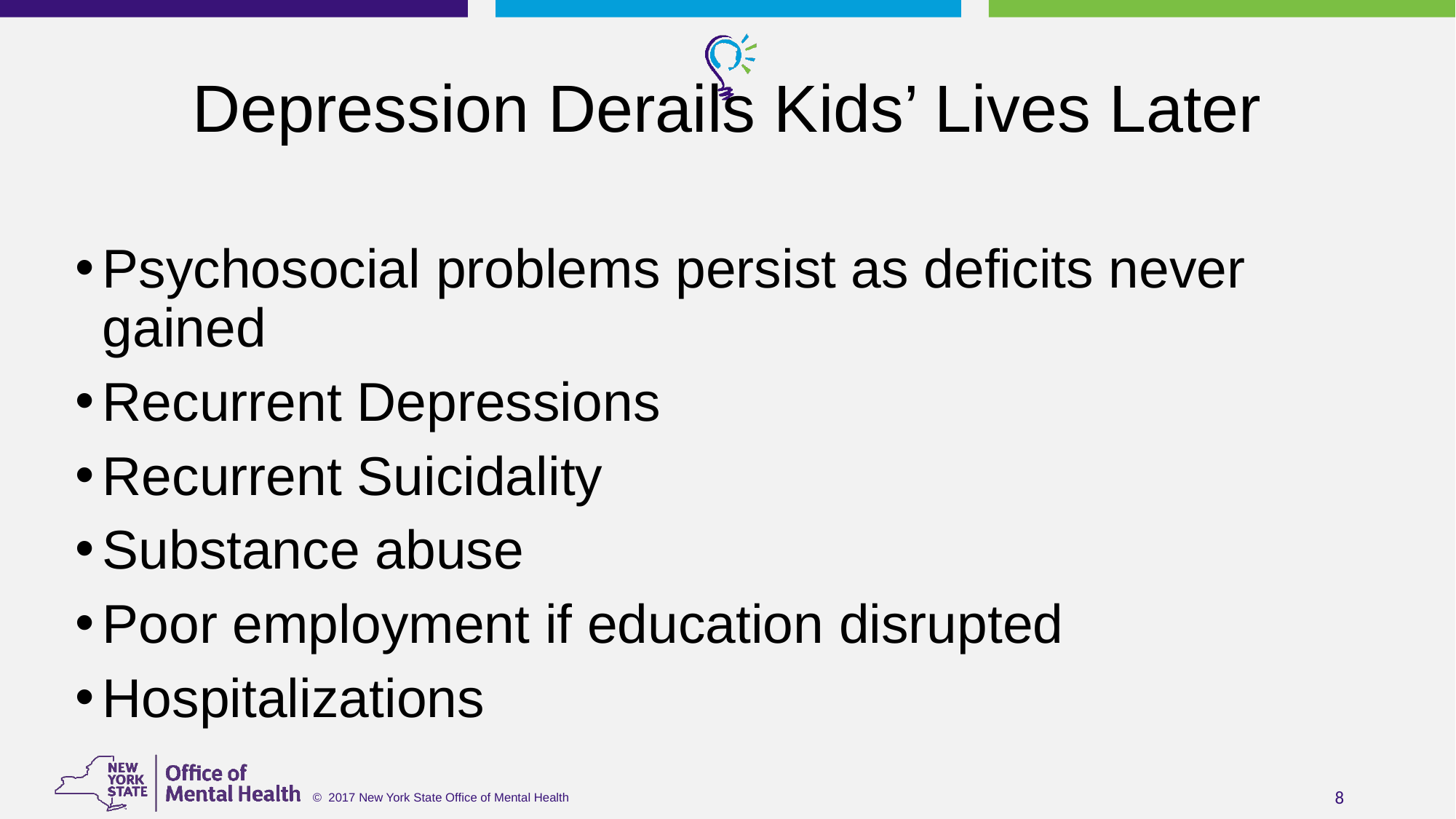

# Depression Derails Kids’ Lives Later

Psychosocial problems persist as deficits never gained
Recurrent Depressions
Recurrent Suicidality
Substance abuse
Poor employment if education disrupted
Hospitalizations